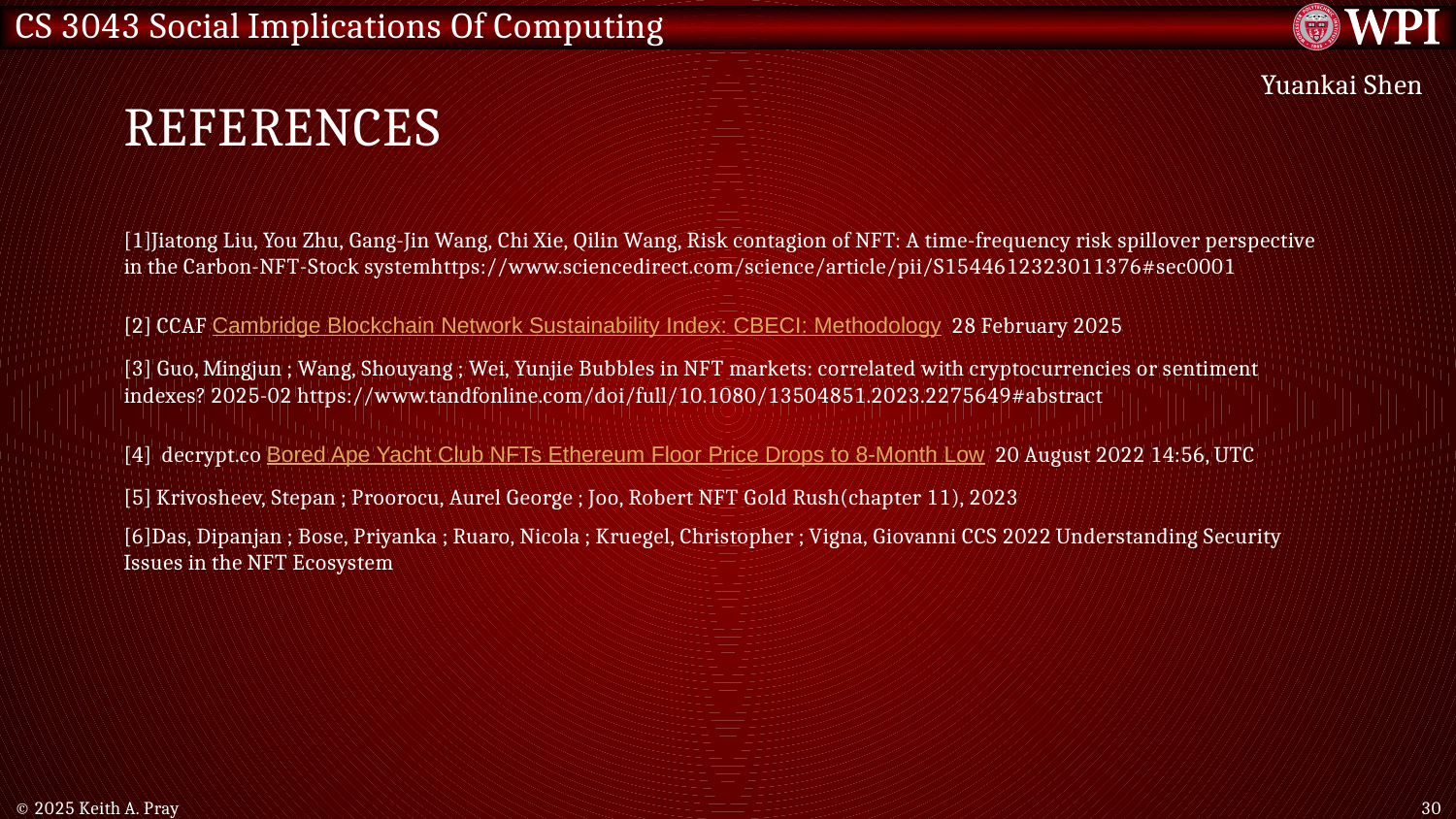

# REFERENCES
Yuankai Shen
[1]Jiatong Liu, You Zhu, Gang-Jin Wang, Chi Xie, Qilin Wang, Risk contagion of NFT: A time-frequency risk spillover perspective in the Carbon-NFT-Stock systemhttps://www.sciencedirect.com/science/article/pii/S1544612323011376#sec0001
[2] CCAF Cambridge Blockchain Network Sustainability Index: CBECI: Methodology 28 February 2025
[3] Guo, Mingjun ; Wang, Shouyang ; Wei, Yunjie Bubbles in NFT markets: correlated with cryptocurrencies or sentiment indexes? 2025-02 https://www.tandfonline.com/doi/full/10.1080/13504851.2023.2275649#abstract
[4]  decrypt.co Bored Ape Yacht Club NFTs Ethereum Floor Price Drops to 8-Month Low 20 August 2022 14:56, UTC
[5] Krivosheev, Stepan ; Proorocu, Aurel George ; Joo, Robert NFT Gold Rush(chapter 11), 2023
[6]Das, Dipanjan ; Bose, Priyanka ; Ruaro, Nicola ; Kruegel, Christopher ; Vigna, Giovanni CCS 2022 Understanding Security Issues in the NFT Ecosystem

© 2025 Keith A. Pray
30